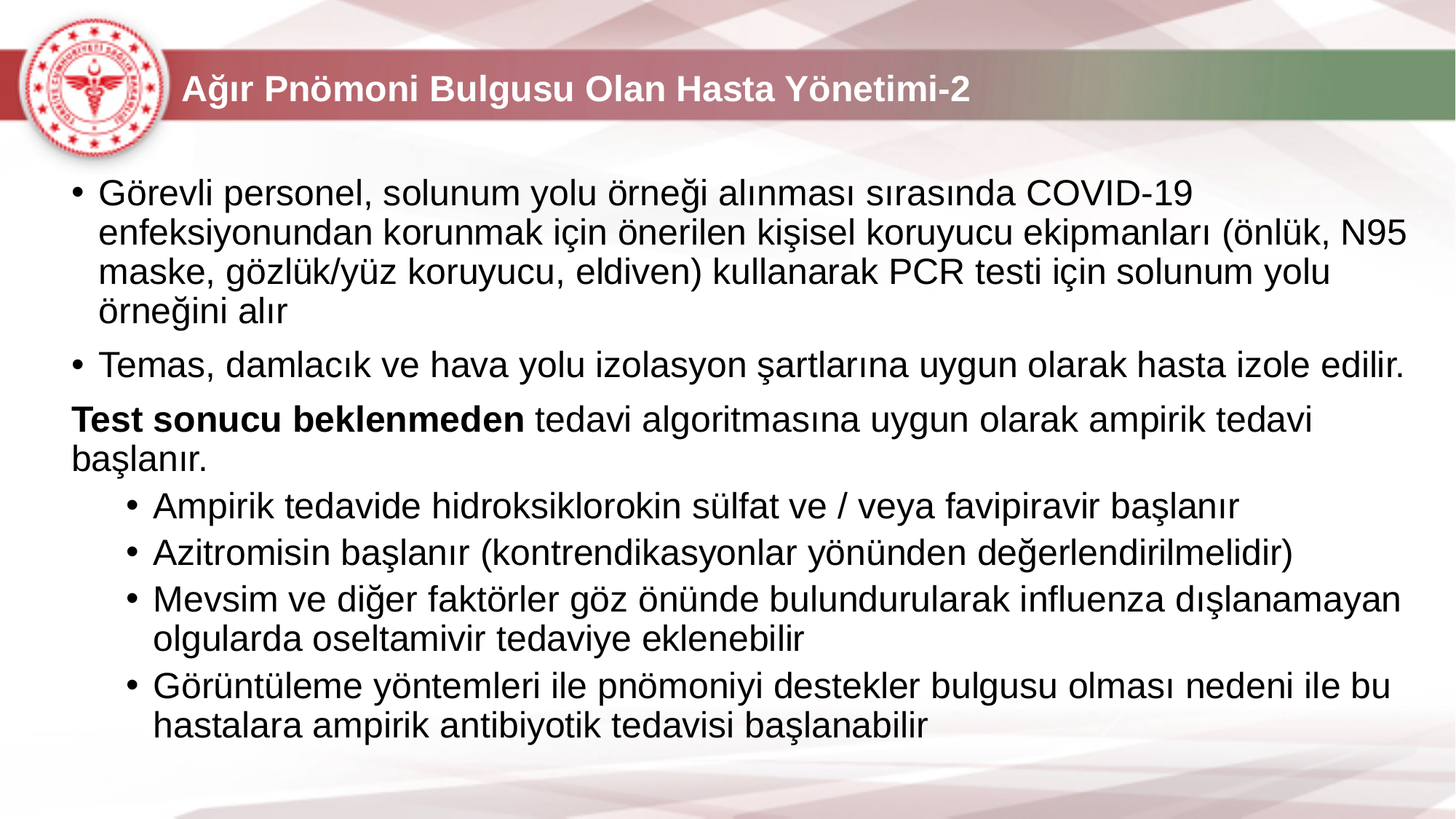

# Ağır Pnömoni Bulgusu Olan Hasta Yönetimi-2
Görevli personel, solunum yolu örneği alınması sırasında COVID-19 enfeksiyonundan korunmak için önerilen kişisel koruyucu ekipmanları (önlük, N95 maske, gözlük/yüz koruyucu, eldiven) kullanarak PCR testi için solunum yolu örneğini alır
Temas, damlacık ve hava yolu izolasyon şartlarına uygun olarak hasta izole edilir.
Test sonucu beklenmeden tedavi algoritmasına uygun olarak ampirik tedavi başlanır.
Ampirik tedavide hidroksiklorokin sülfat ve / veya favipiravir başlanır
Azitromisin başlanır (kontrendikasyonlar yönünden değerlendirilmelidir)
Mevsim ve diğer faktörler göz önünde bulundurularak influenza dışlanamayan olgularda oseltamivir tedaviye eklenebilir
Görüntüleme yöntemleri ile pnömoniyi destekler bulgusu olması nedeni ile bu hastalara ampirik antibiyotik tedavisi başlanabilir